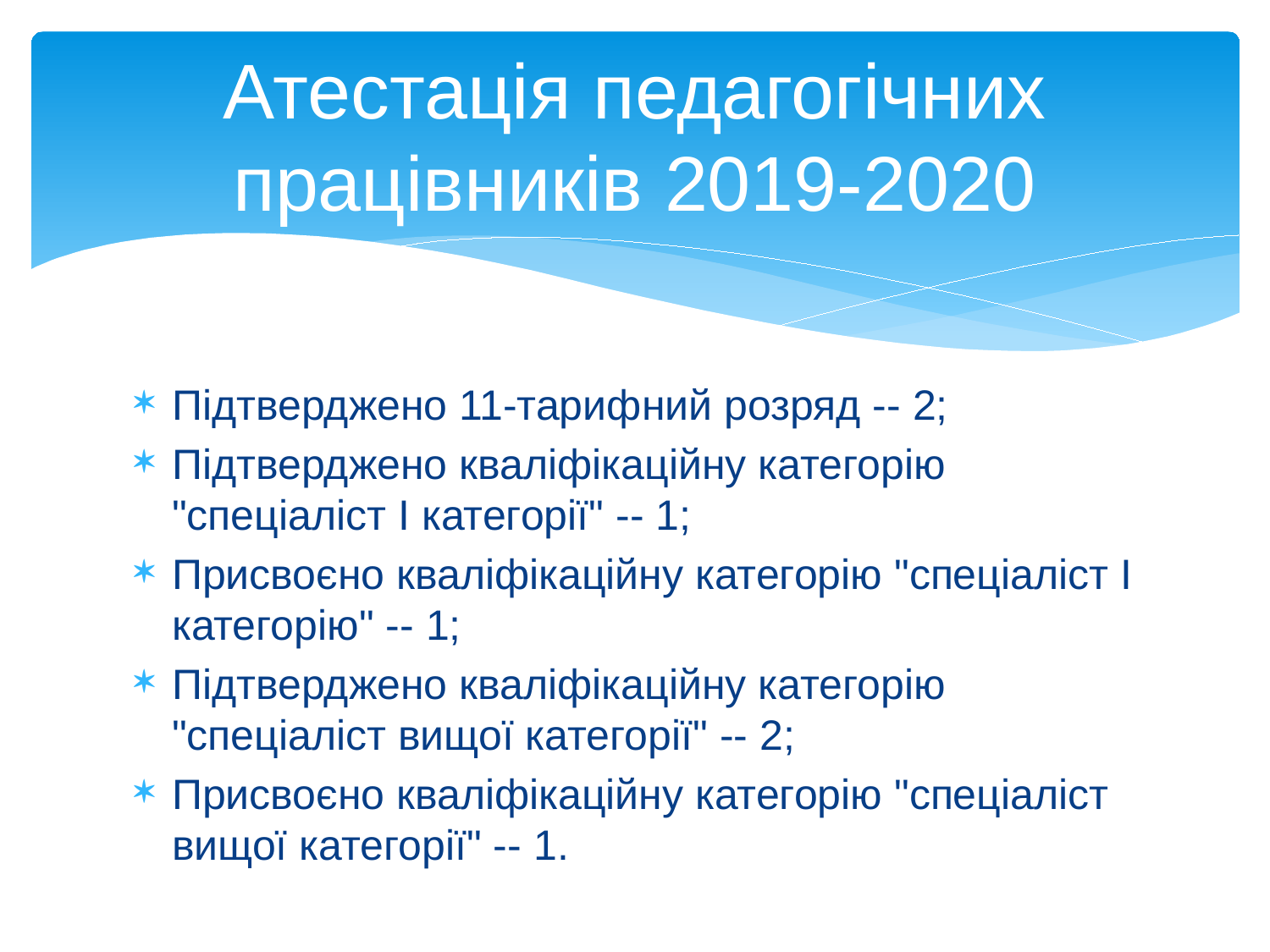

# Атестація педагогічних працівників 2019-2020
Підтверджено 11-тарифний розряд -- 2;
Підтверджено кваліфікаційну категорію "спеціаліст І категорії" -- 1;
Присвоєно кваліфікаційну категорію "спеціаліст І категорію" -- 1;
Підтверджено кваліфікаційну категорію "спеціаліст вищої категорії" -- 2;
Присвоєно кваліфікаційну категорію "спеціаліст вищої категорії" -- 1.